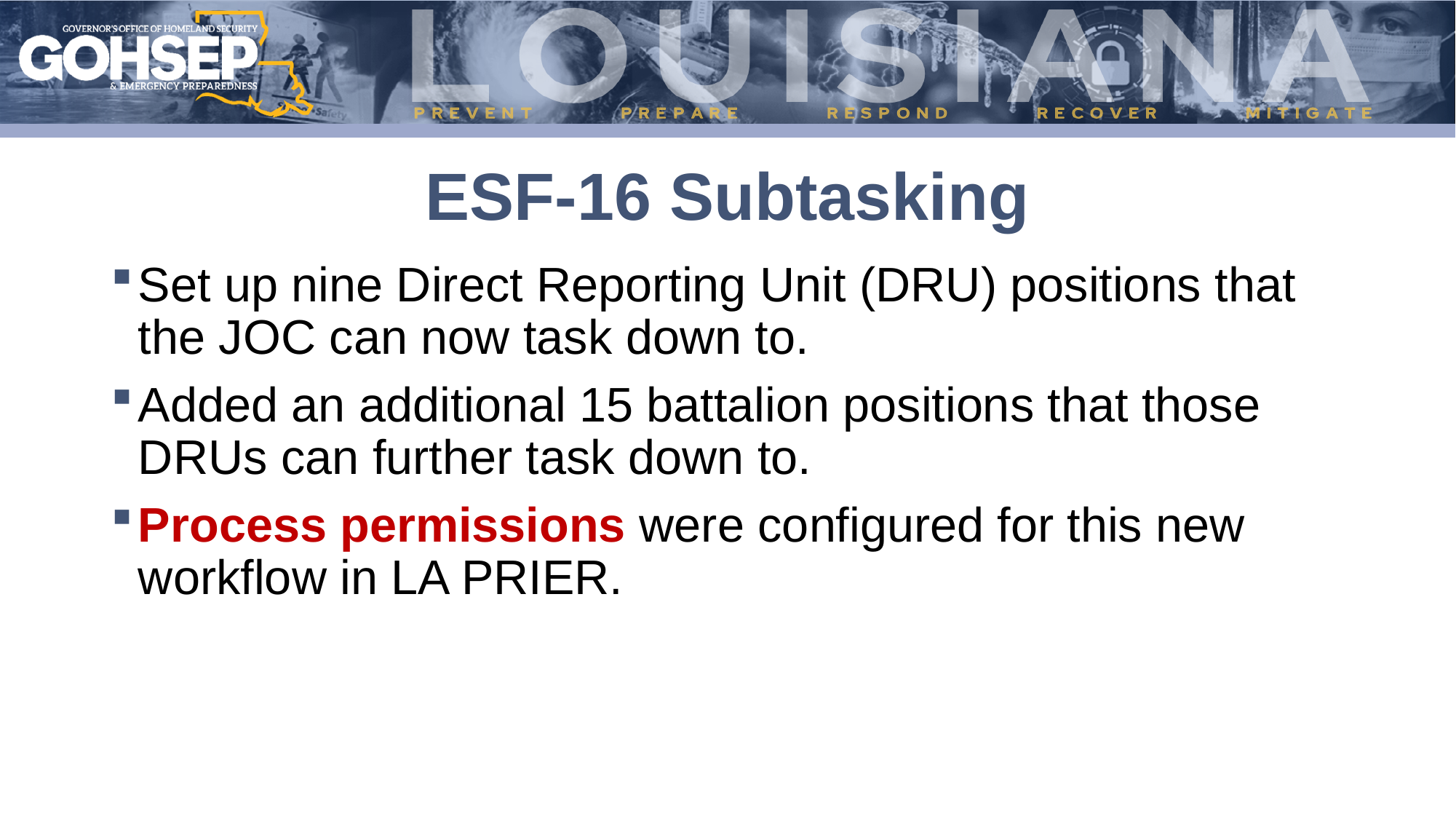

# ESF-16 Subtasking
Set up nine Direct Reporting Unit (DRU) positions that the JOC can now task down to.
Added an additional 15 battalion positions that those DRUs can further task down to.
Process permissions were configured for this new workflow in LA PRIER.